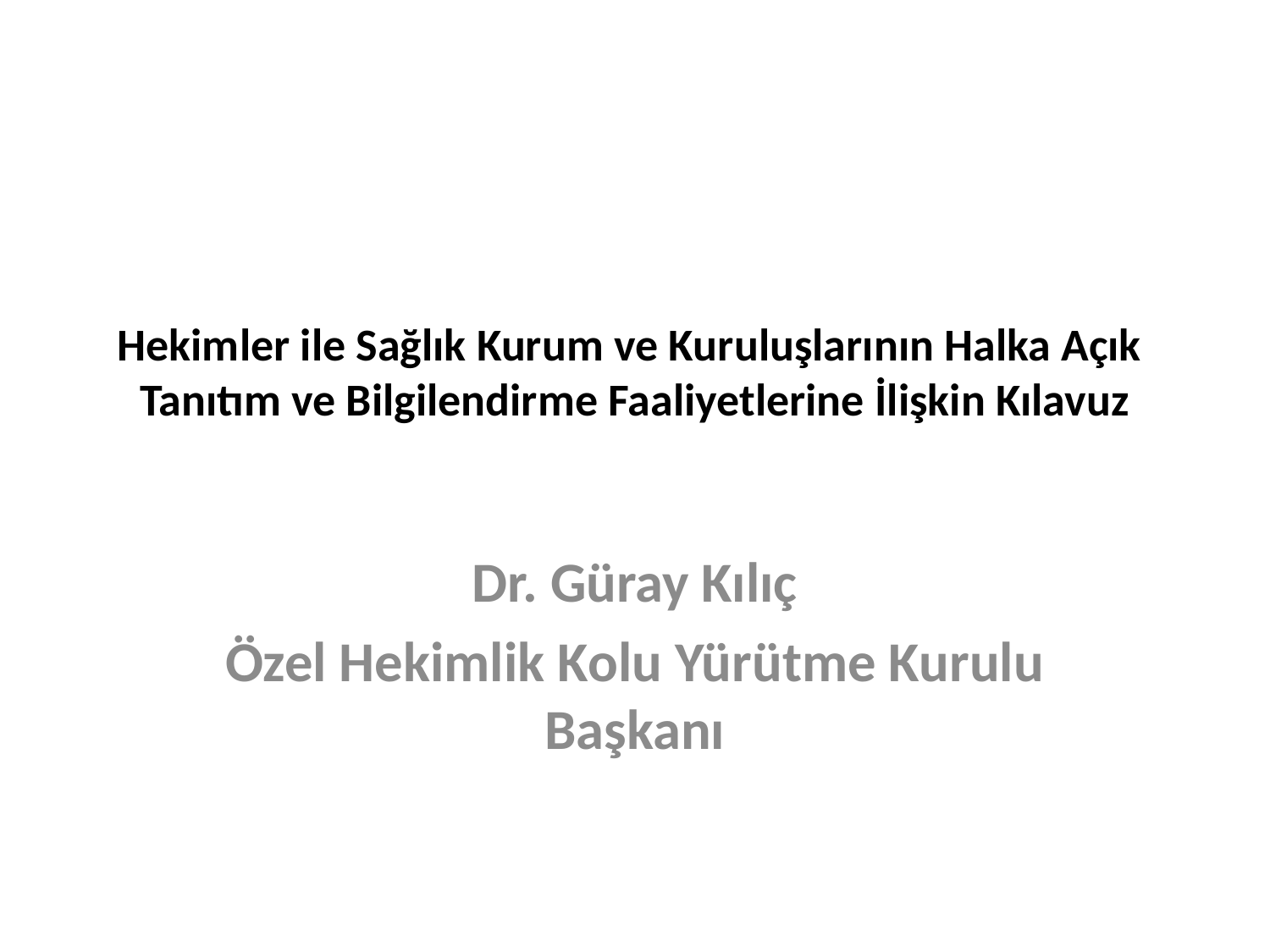

# Hekimler ile Sağlık Kurum ve Kuruluşlarının Halka Açık Tanıtım ve Bilgilendirme Faaliyetlerine İlişkin Kılavuz
Dr. Güray Kılıç
Özel Hekimlik Kolu Yürütme Kurulu Başkanı